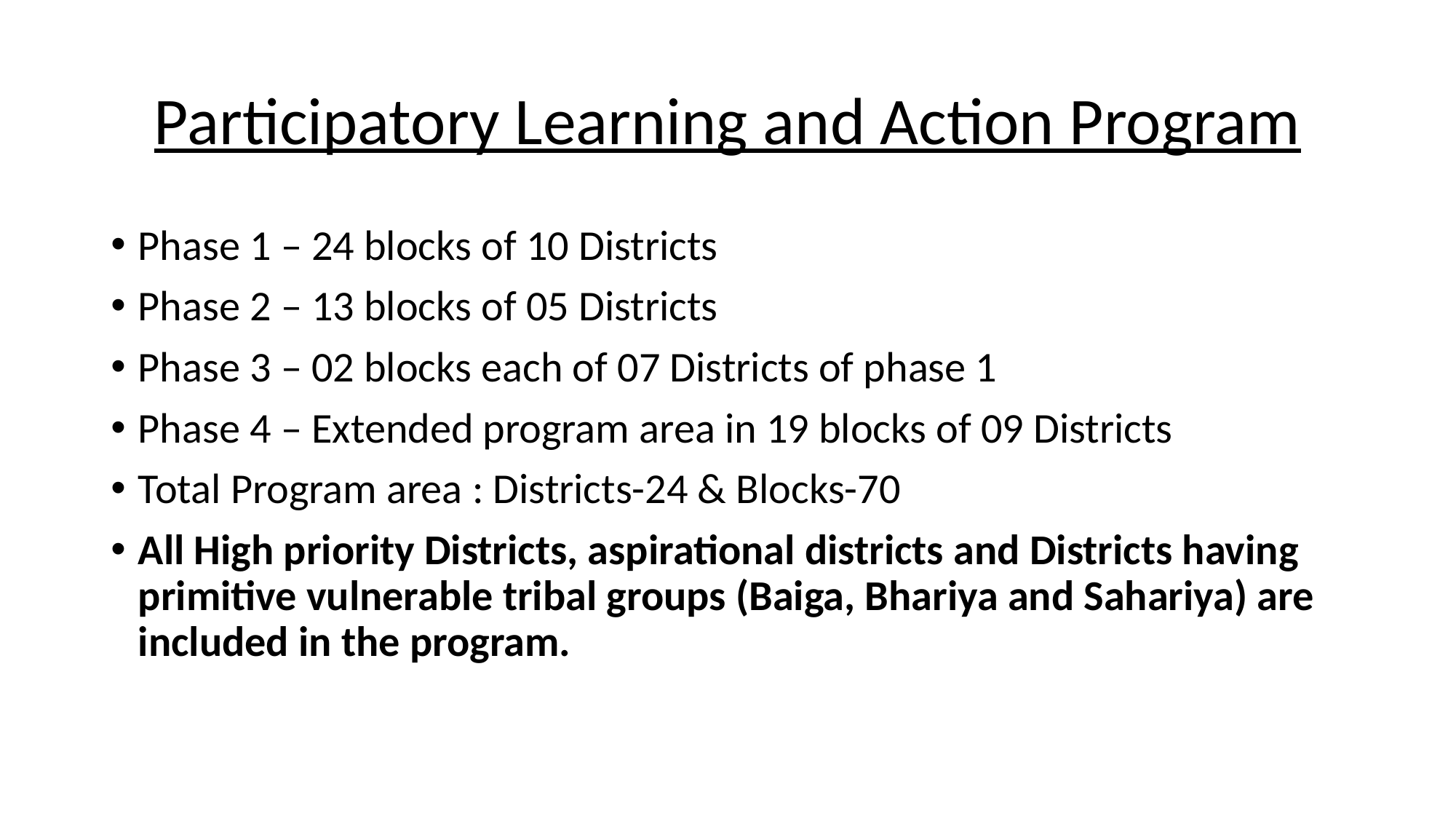

# Participatory Learning and Action Program
Phase 1 – 24 blocks of 10 Districts
Phase 2 – 13 blocks of 05 Districts
Phase 3 – 02 blocks each of 07 Districts of phase 1
Phase 4 – Extended program area in 19 blocks of 09 Districts
Total Program area : Districts-24 & Blocks-70
All High priority Districts, aspirational districts and Districts having primitive vulnerable tribal groups (Baiga, Bhariya and Sahariya) are included in the program.